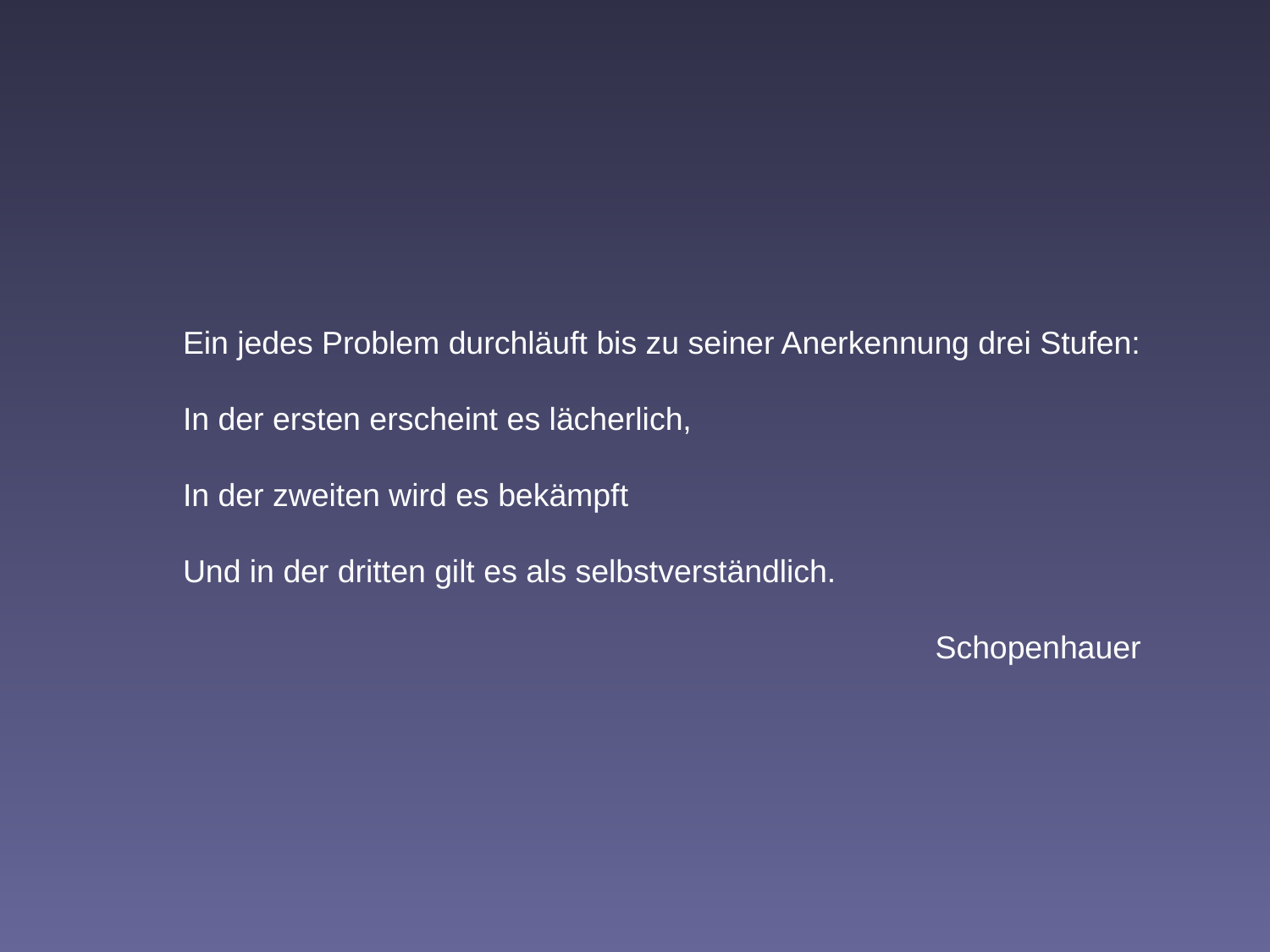

Ein jedes Problem durchläuft bis zu seiner Anerkennung drei Stufen:

In der ersten erscheint es lächerlich,

In der zweiten wird es bekämpft

Und in der dritten gilt es als selbstverständlich.

Schopenhauer